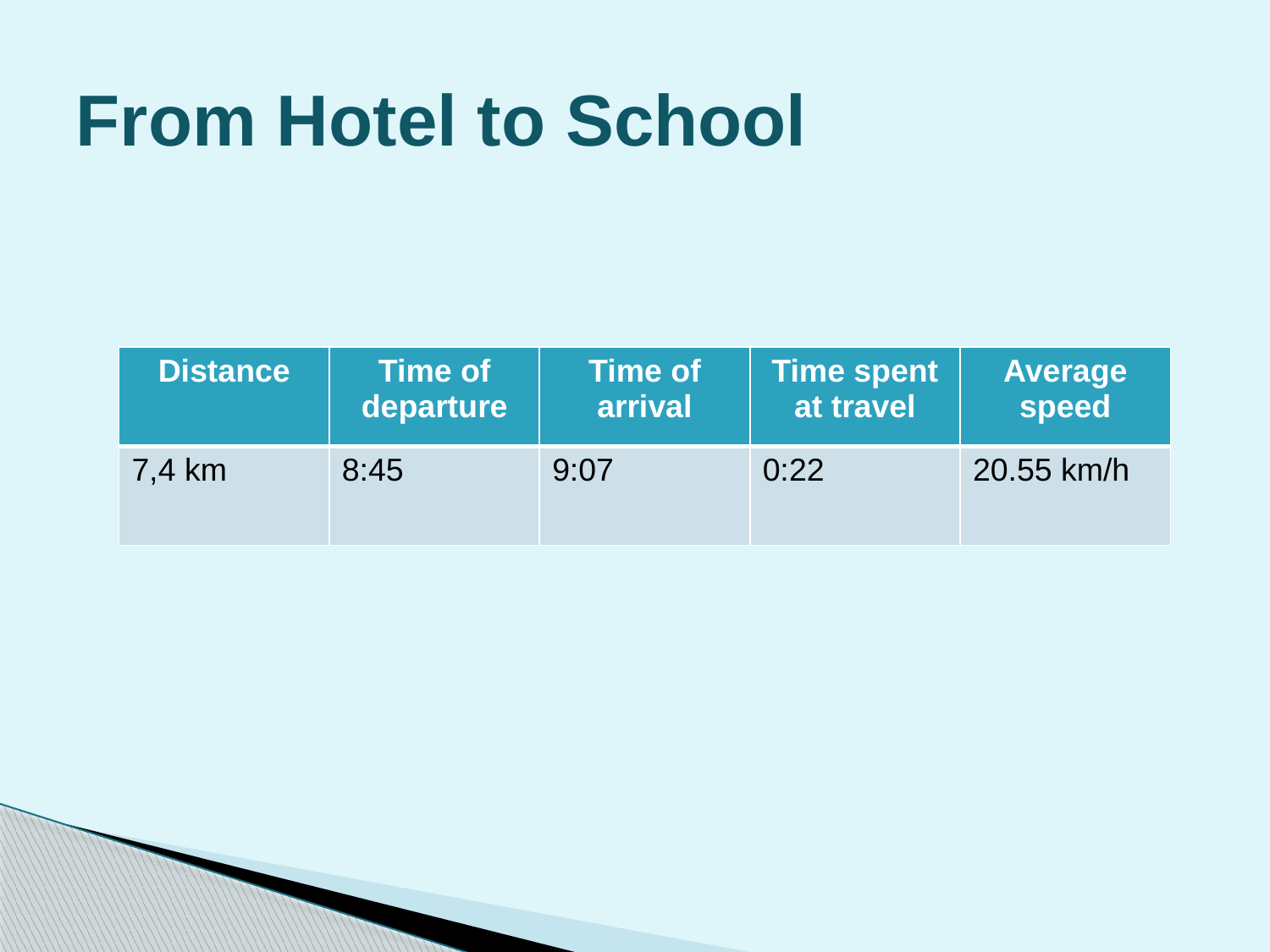

# From Hotel to School
| Distance | Time of departure | Time of arrival | Time spent at travel | Average speed |
| --- | --- | --- | --- | --- |
| 7,4 km | 8:45 | 9:07 | 0:22 | 20.55 km/h |